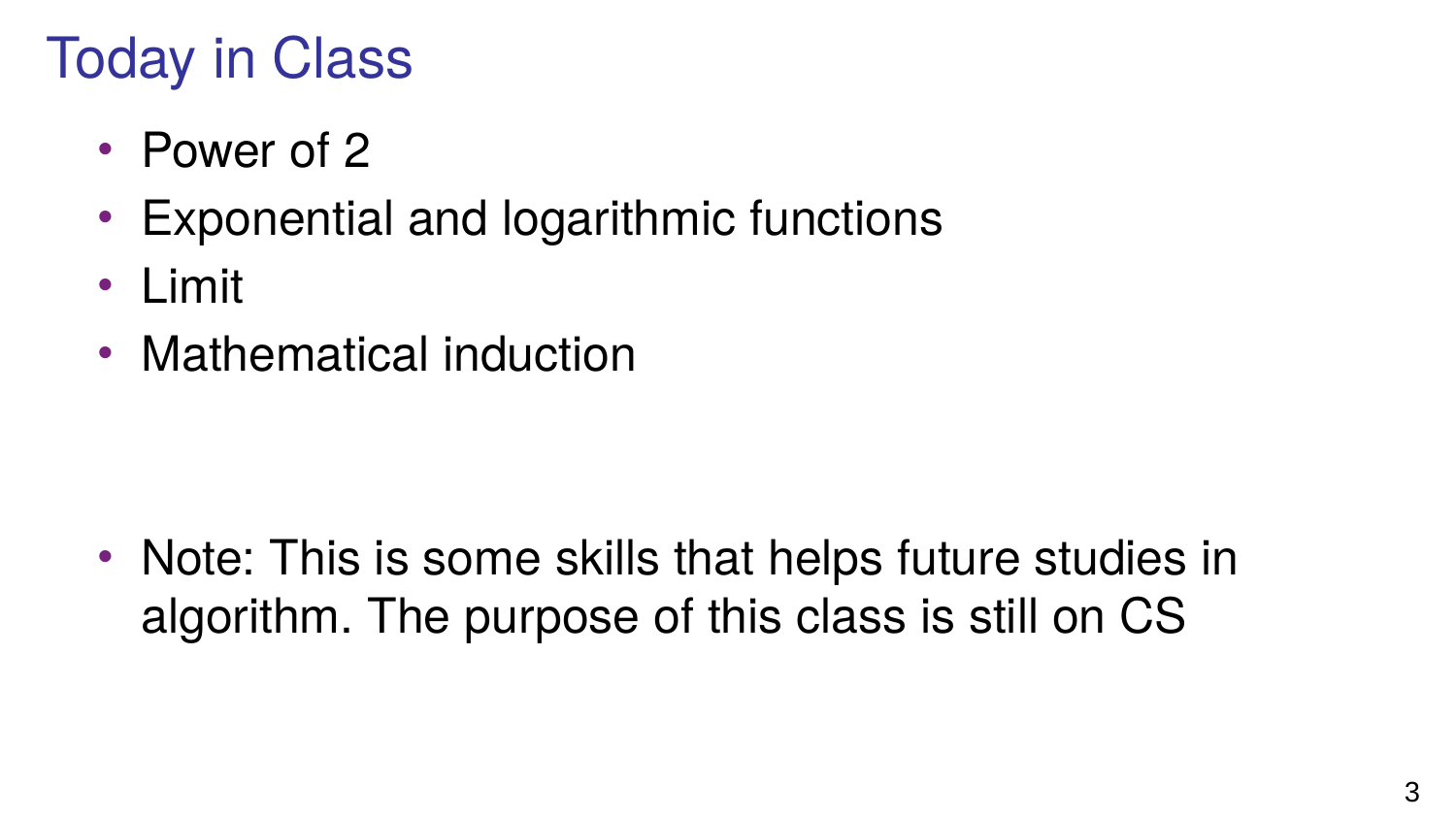

# Today in Class
Power of 2
Exponential and logarithmic functions
Limit
Mathematical induction

Note: This is some skills that helps future studies in algorithm. The purpose of this class is still on CS